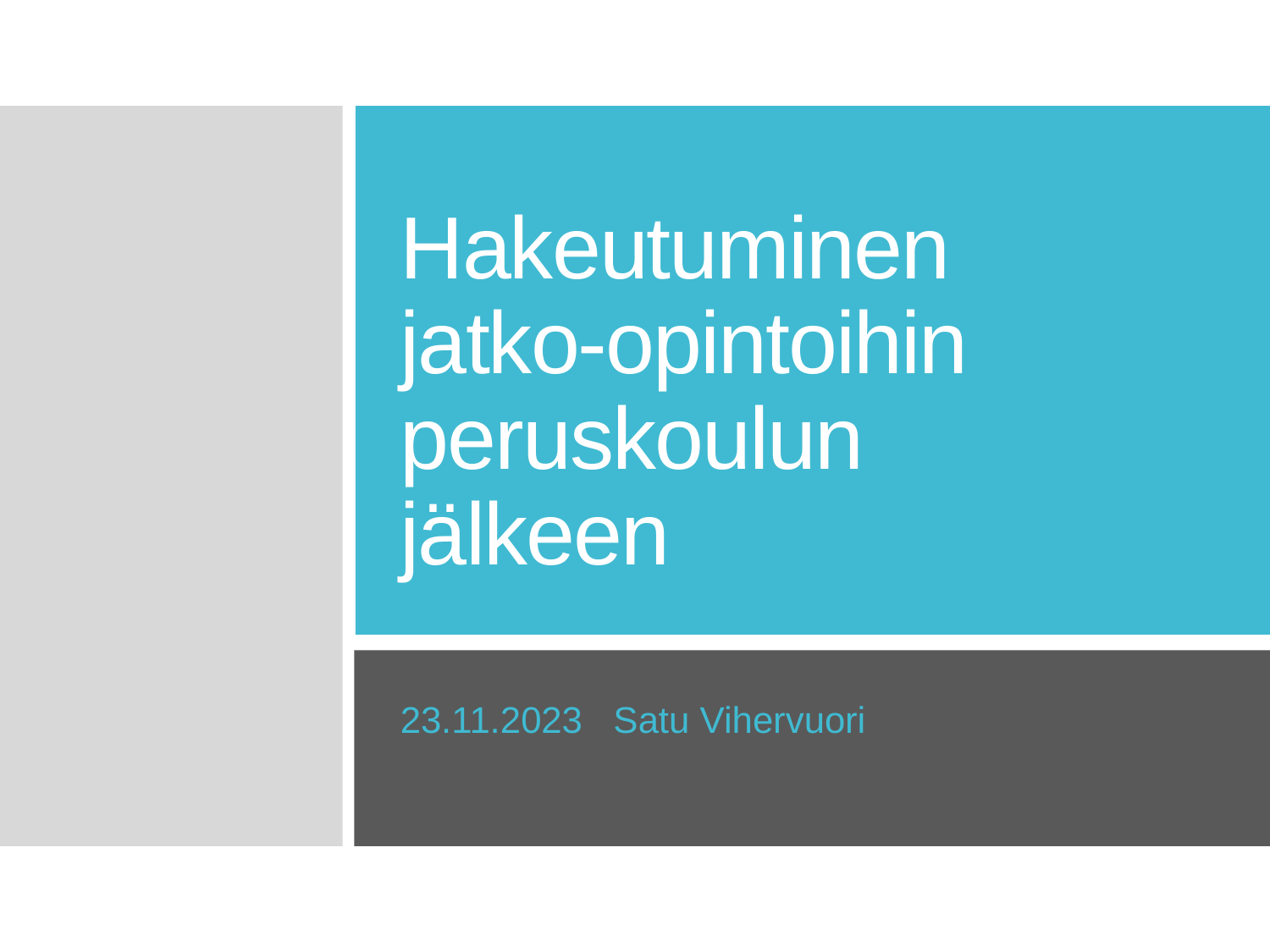

# Hakeutuminen   jatko-opintoihin peruskoulun jälkeen

23.11.2023   Satu Vihervuori